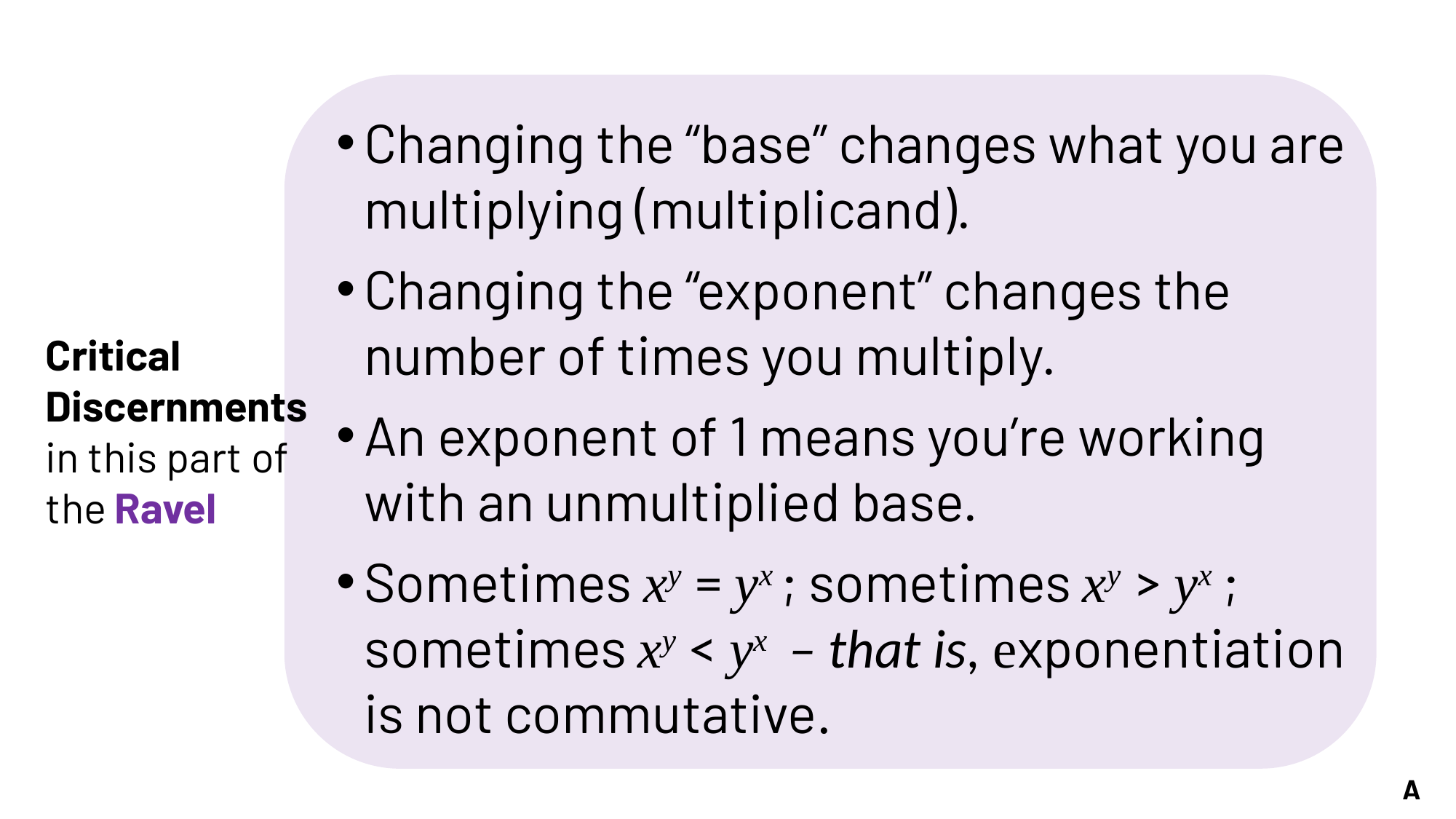

Changing the “base” changes what you are multiplying (multiplicand).
Changing the “exponent” changes the number of times you multiply.
An exponent of 1 means you’re working with an unmultiplied base.
Sometimes xy = yx ; sometimes xy > yx ; sometimes xy < yx  – that is, exponentiation is not commutative.

Critical
Discernments
in this part of
the Ravel

A